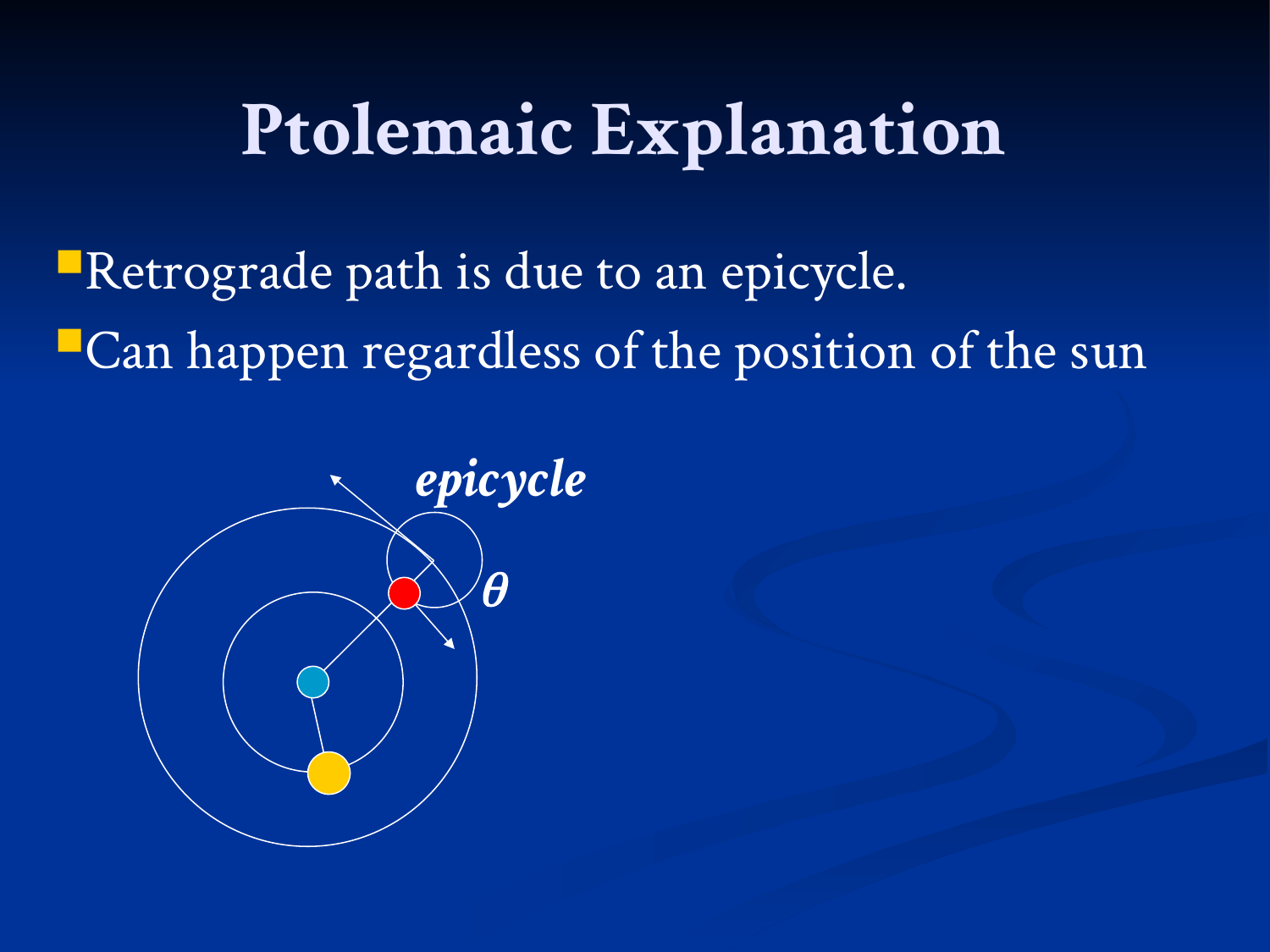

# Ptolemaic Explanation
Retrograde path is due to an epicycle.
Can happen regardless of the position of the sun
epicycle

θ